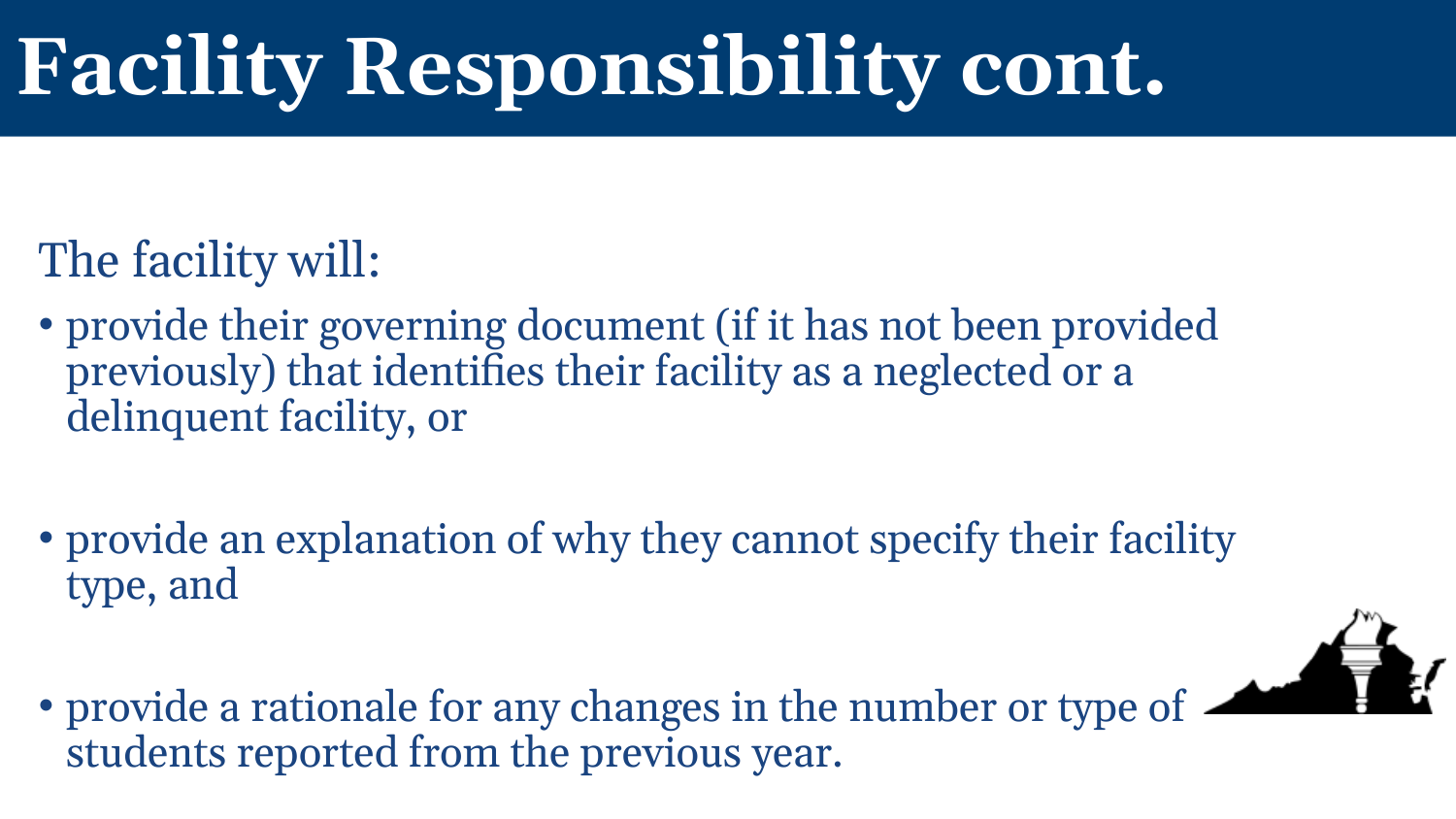

# Facility Responsibility cont.

The facility will:
provide their governing document (if it has not been provided previously) that identifies their facility as a neglected or a delinquent facility, or

provide an explanation of why they cannot specify their facility type, and

provide a rationale for any changes in the number or type of students reported from the previous year.